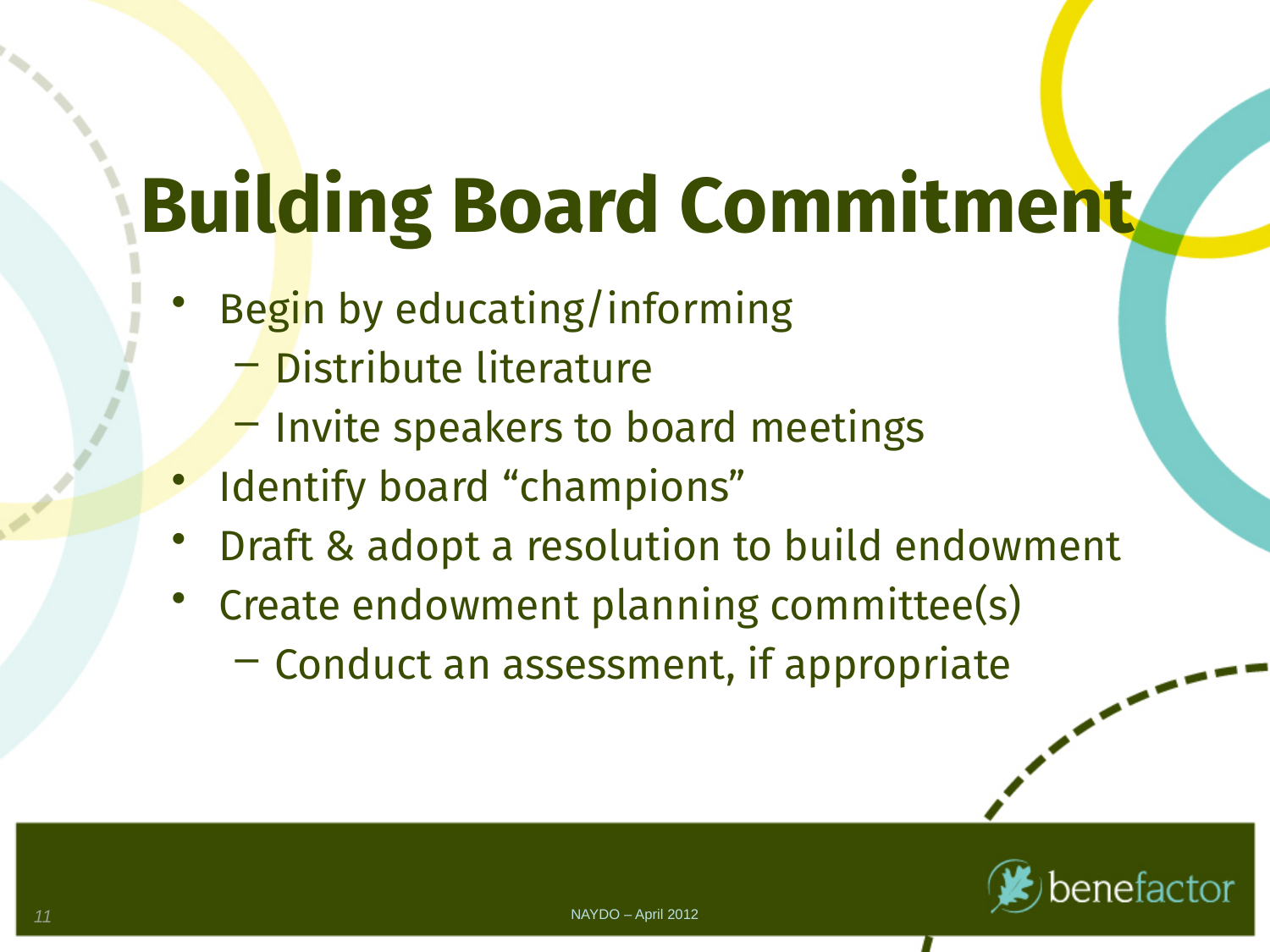

# Building Board Commitment
Begin by educating/informing
Distribute literature
Invite speakers to board meetings
Identify board “champions”
Draft & adopt a resolution to build endowment
Create endowment planning committee(s)
Conduct an assessment, if appropriate
11
NAYDO – April 2012